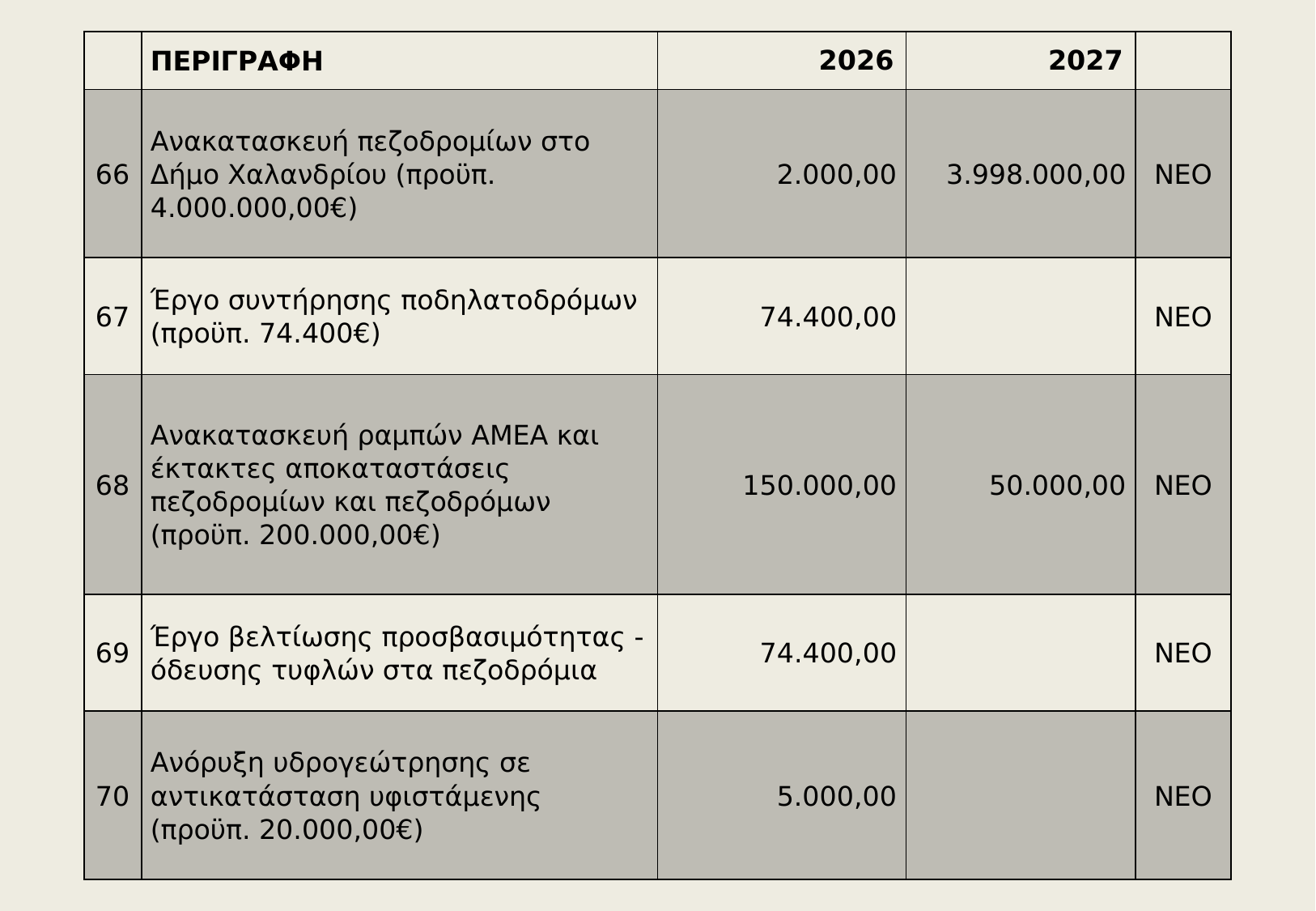

|  | ΠΕΡΙΓΡΑΦΗ | 2026 | 2027 |  |
| --- | --- | --- | --- | --- |
| 66 | Ανακατασκευή πεζοδρομίων στο Δήμο Χαλανδρίου (προϋπ. 4.000.000,00€) | 2.000,00 | 3.998.000,00 | ΝΕΟ |
| 67 | Έργο συντήρησης ποδηλατοδρόμων (προϋπ. 74.400€) | 74.400,00 |  | ΝΕΟ |
| 68 | Ανακατασκευή ραμπών ΑΜΕΑ και έκτακτες αποκαταστάσεις πεζοδρομίων και πεζοδρόμων (προϋπ. 200.000,00€) | 150.000,00 | 50.000,00 | ΝΕΟ |
| 69 | Έργο βελτίωσης προσβασιμότητας - όδευσης τυφλών στα πεζοδρόμια | 74.400,00 |  | ΝΕΟ |
| 70 | Ανόρυξη υδρογεώτρησης σε αντικατάσταση υφιστάμενης (προϋπ. 20.000,00€) | 5.000,00 |  | ΝΕΟ |